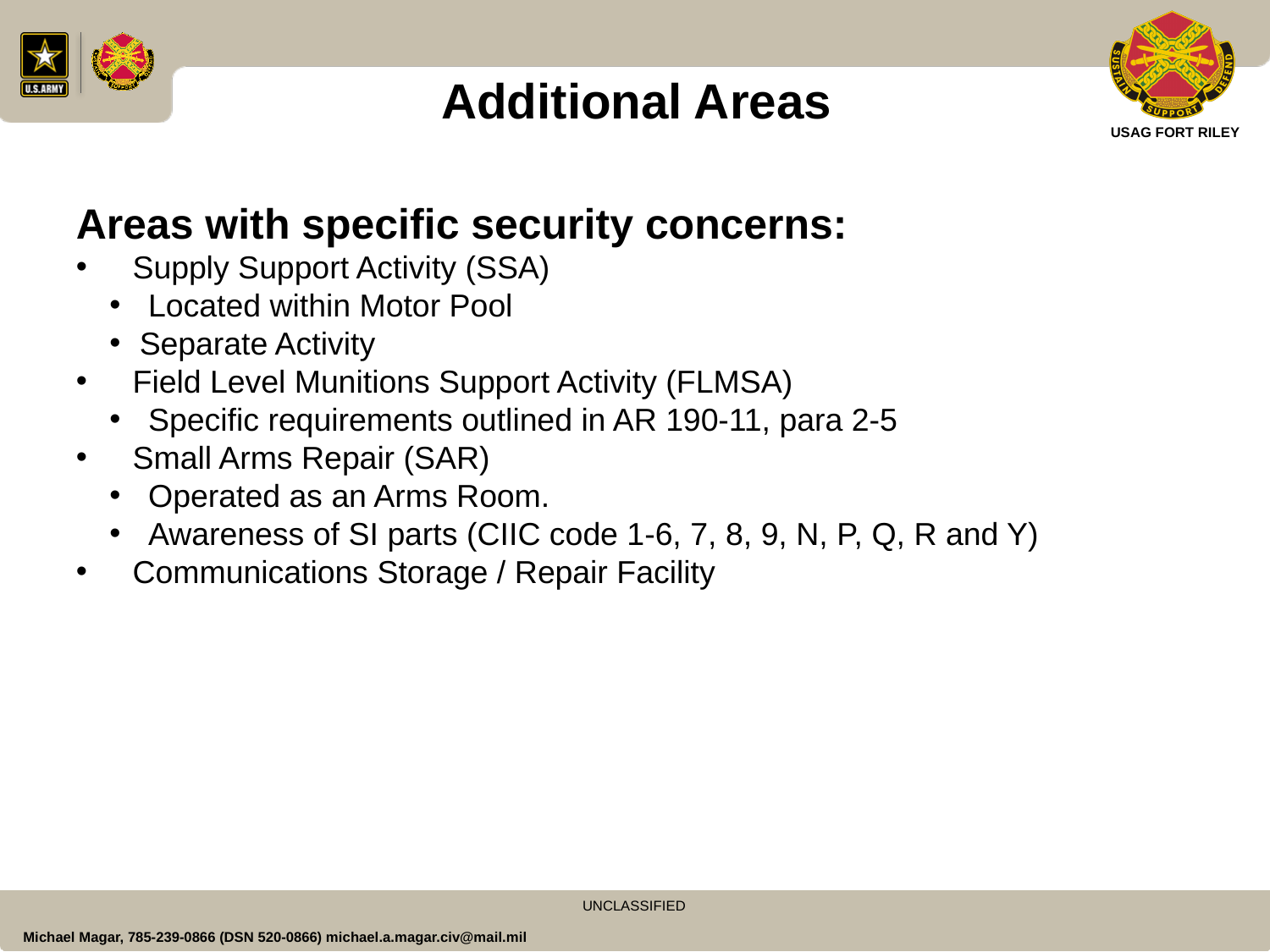

# Additional Areas
Areas with specific security concerns:
   Supply Support Activity (SSA)
 Located within Motor Pool
Separate Activity
   Field Level Munitions Support Activity (FLMSA)
 Specific requirements outlined in AR 190-11, para 2-5
   Small Arms Repair (SAR)
 Operated as an Arms Room.
 Awareness of SI parts (CIIC code 1-6, 7, 8, 9, N, P, Q, R and Y)
   Communications Storage / Repair Facility